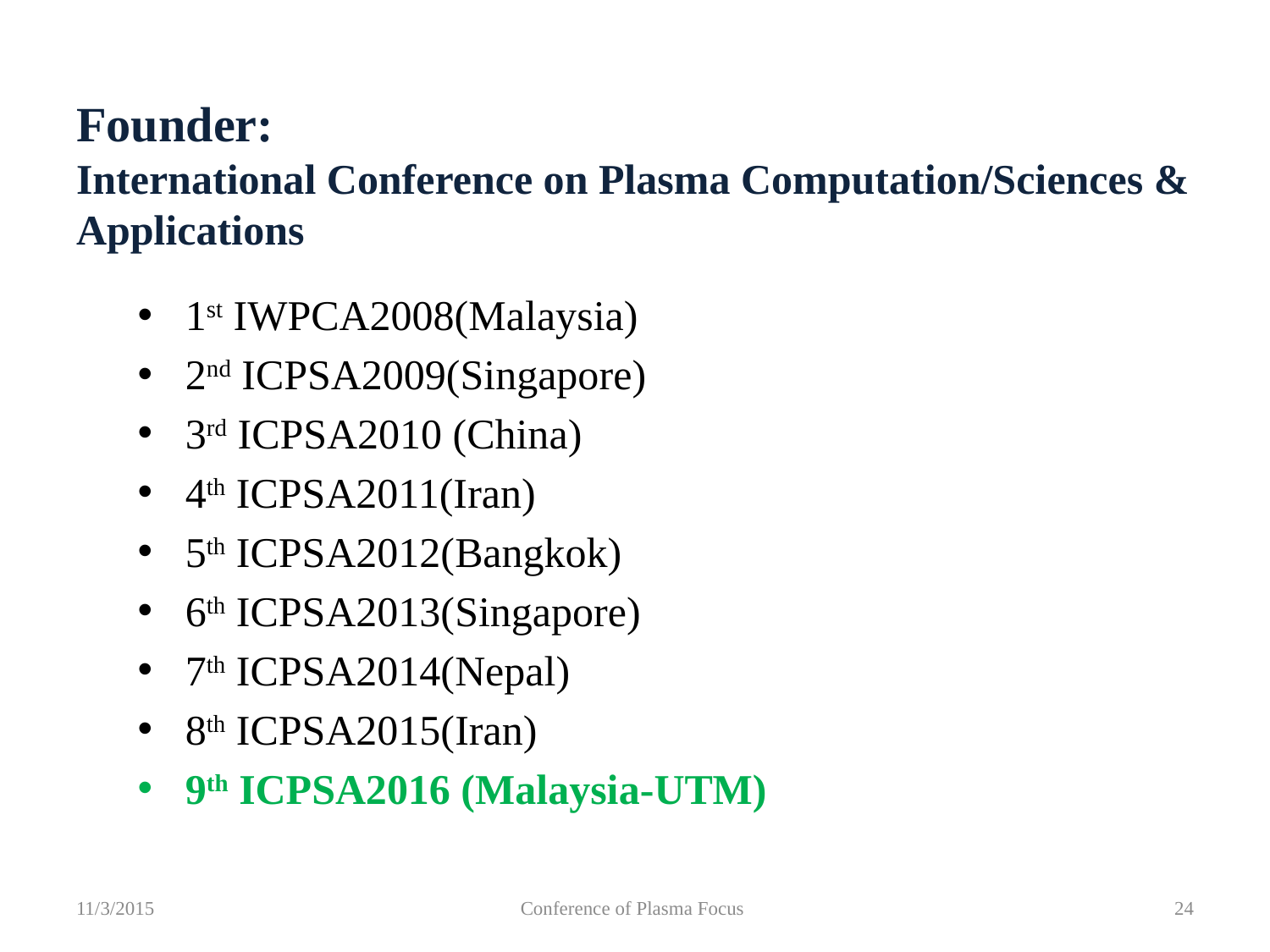

# Founder: International Conference on Plasma Computation/Sciences & Applications
1st IWPCA2008(Malaysia)
2nd ICPSA2009(Singapore)
3rd ICPSA2010 (China)
4th ICPSA2011(Iran)
5th ICPSA2012(Bangkok)
6th ICPSA2013(Singapore)
7th ICPSA2014(Nepal)
8th ICPSA2015(Iran)
9th ICPSA2016 (Malaysia-UTM)
11/3/2015
Conference of Plasma Focus
24